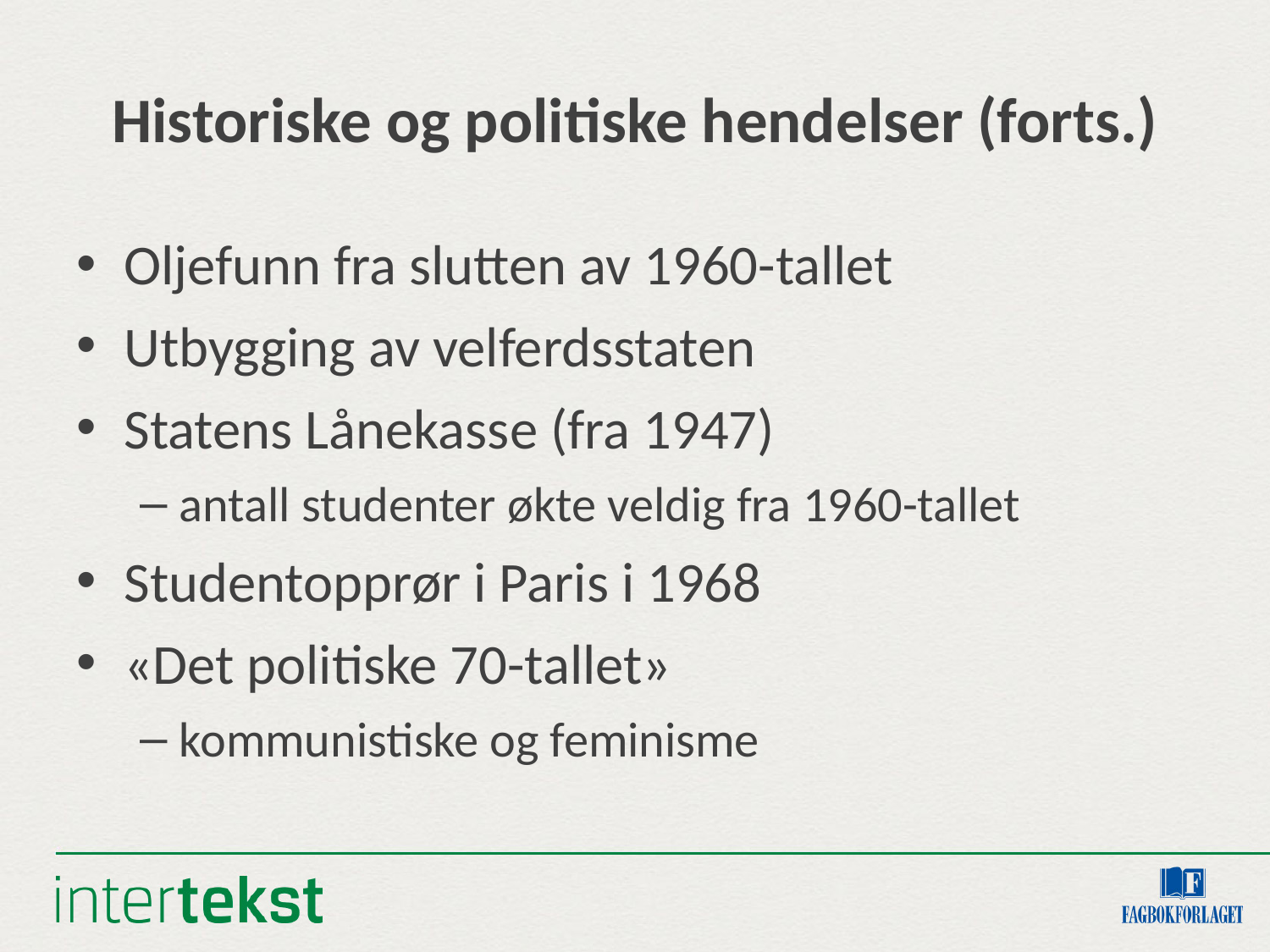

# Historiske og politiske hendelser (forts.)
Oljefunn fra slutten av 1960-tallet
Utbygging av velferdsstaten
Statens Lånekasse (fra 1947)
antall studenter økte veldig fra 1960-tallet
Studentopprør i Paris i 1968
«Det politiske 70-tallet»
kommunistiske og feminisme